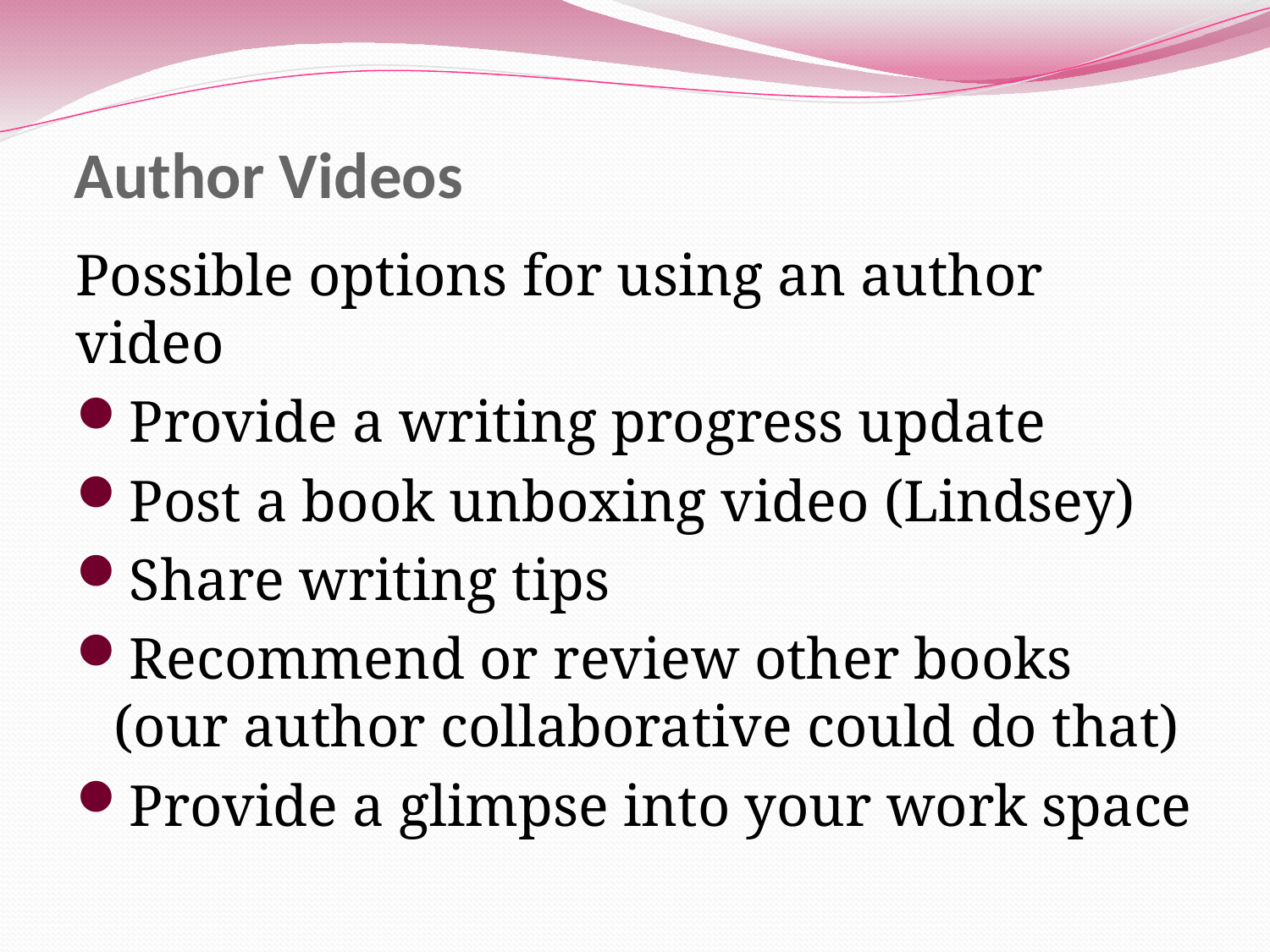

# Author Videos
Possible options for using an author video
Provide a writing progress update
Post a book unboxing video (Lindsey)
Share writing tips
Recommend or review other books (our author collaborative could do that)
Provide a glimpse into your work space